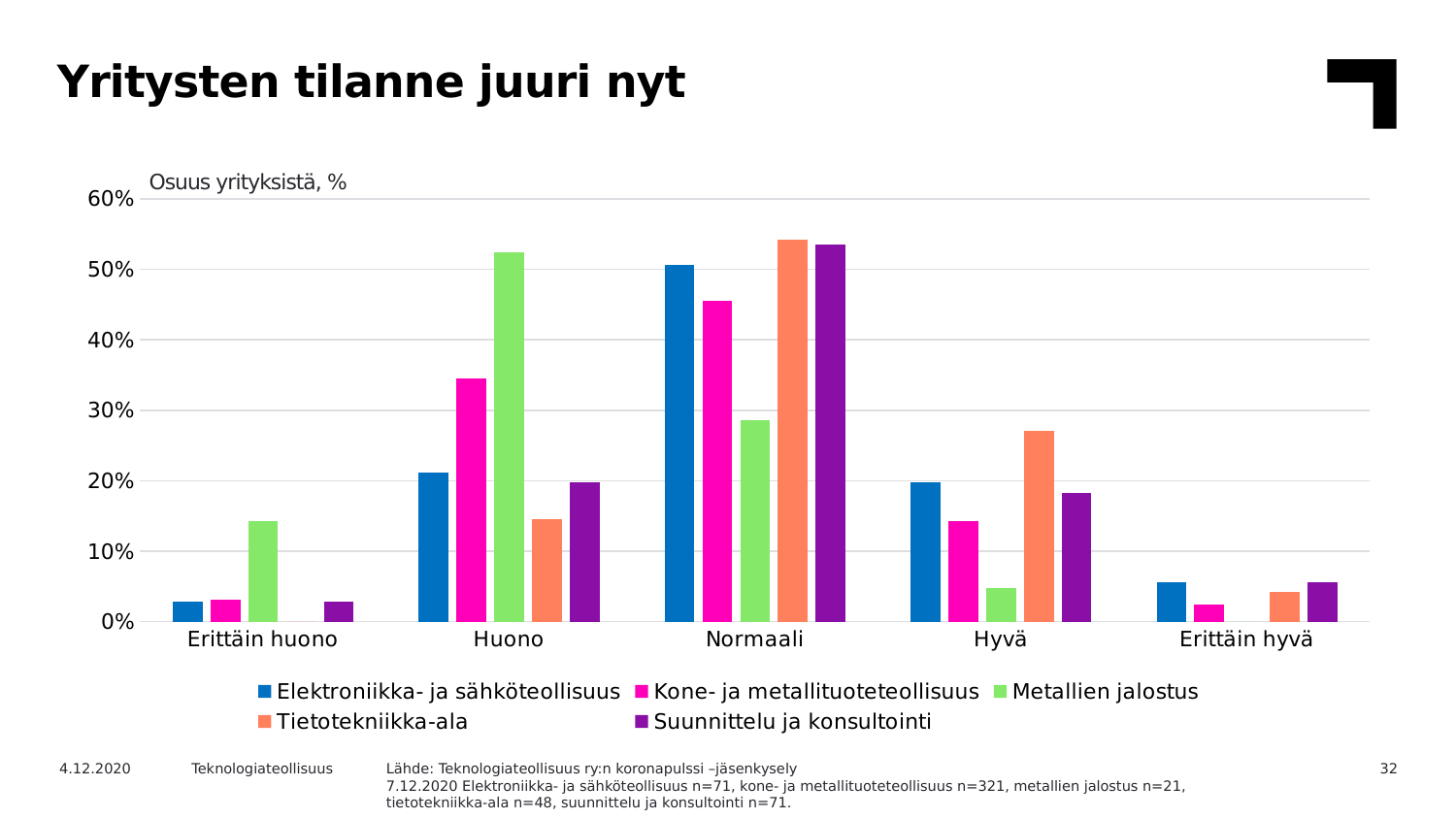

Yritysten tilanne juuri nyt
Osuus yrityksistä, %

### Chart

| Category | Elektroniikka- ja sähköteollisuus | Kone- ja metallituoteteollisuus | Metallien jalostus | Tietotekniikka-ala | Suunnittelu ja konsultointi |
|---|---|---|---|---|---|
| Erittäin huono | 0.028169014084507043 | 0.03115264797507788 | 0.14285714285714285 | 0.0 | 0.028169014084507043 |
| Huono | 0.2112676056338028 | 0.34579439252336447 | 0.5238095238095238 | 0.14583333333333334 | 0.19718309859154928 |
| Normaali | 0.5070422535211268 | 0.45482866043613707 | 0.2857142857142857 | 0.5416666666666666 | 0.5352112676056338 |
| Hyvä | 0.19718309859154928 | 0.14330218068535824 | 0.047619047619047616 | 0.2708333333333333 | 0.18309859154929578 |
| Erittäin hyvä | 0.056338028169014086 | 0.024922118380062305 | 0.0 | 0.041666666666666664 | 0.056338028169014086 |
Lähde: Teknologiateollisuus ry:n koronapulssi –jäsenkysely
7.12.2020 Elektroniikka- ja sähköteollisuus n=71, kone- ja metallituoteteollisuus n=321, metallien jalostus n=21, tietotekniikka-ala n=48, suunnittelu ja konsultointi n=71.
4.12.2020
Teknologiateollisuus
32